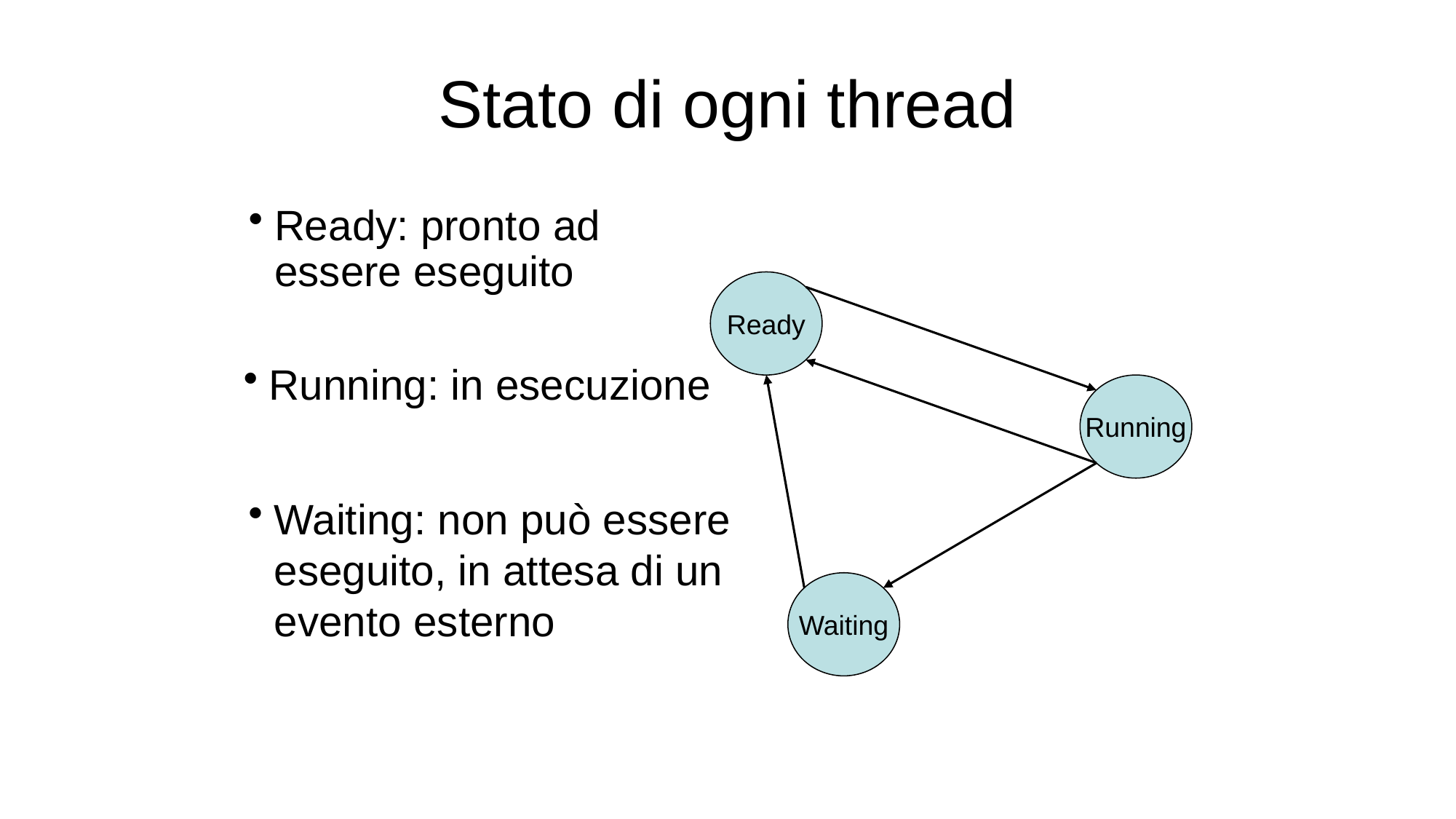

# Stato di ogni thread
Ready: pronto ad essere eseguito
Ready
Running: in esecuzione
Running
Waiting: non può essere eseguito, in attesa di un evento esterno
Waiting